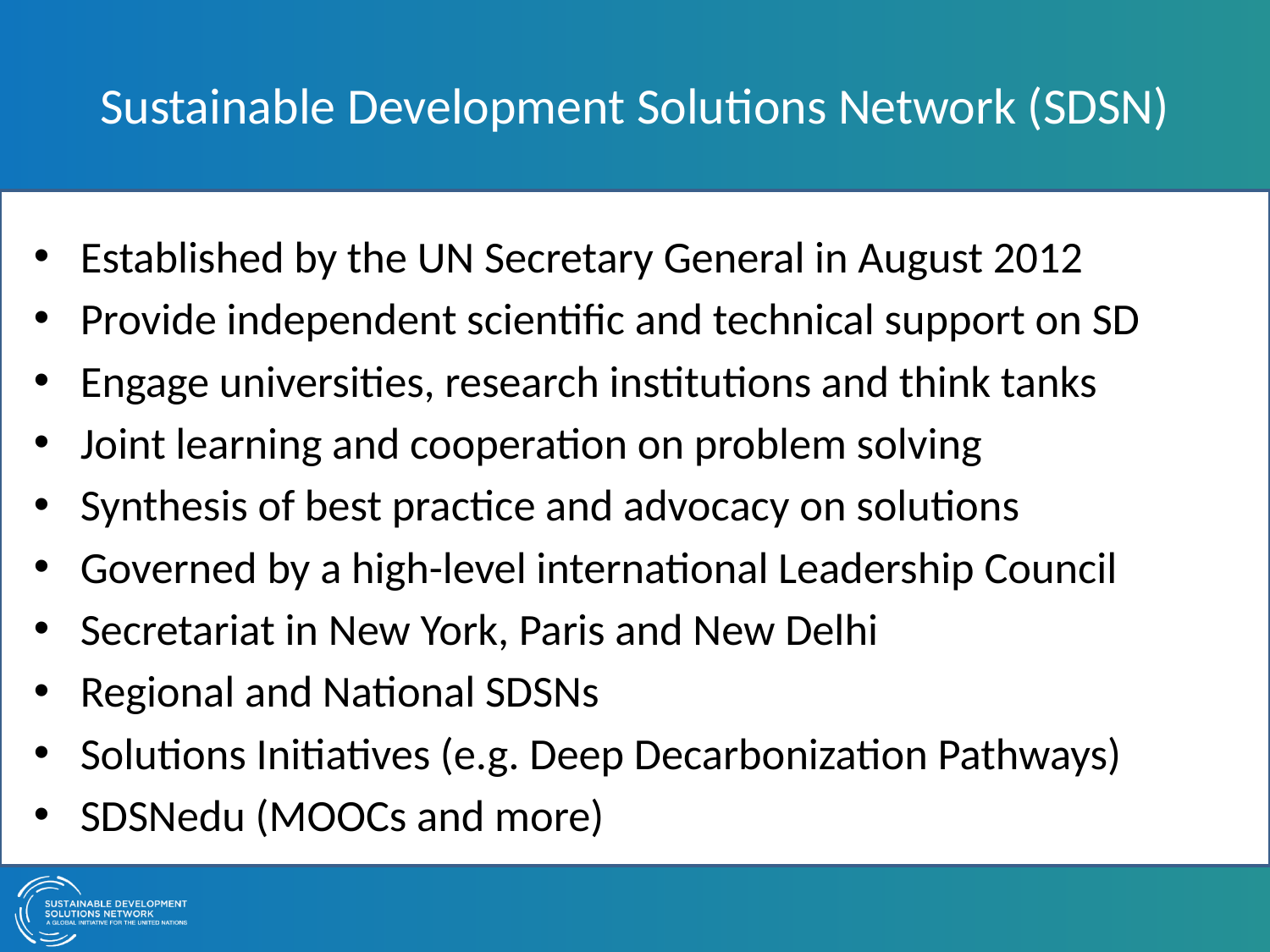

# Sustainable Development Solutions Network (SDSN)
Established by the UN Secretary General in August 2012
Provide independent scientific and technical support on SD
Engage universities, research institutions and think tanks
Joint learning and cooperation on problem solving
Synthesis of best practice and advocacy on solutions
Governed by a high-level international Leadership Council
Secretariat in New York, Paris and New Delhi
Regional and National SDSNs
Solutions Initiatives (e.g. Deep Decarbonization Pathways)
SDSNedu (MOOCs and more)